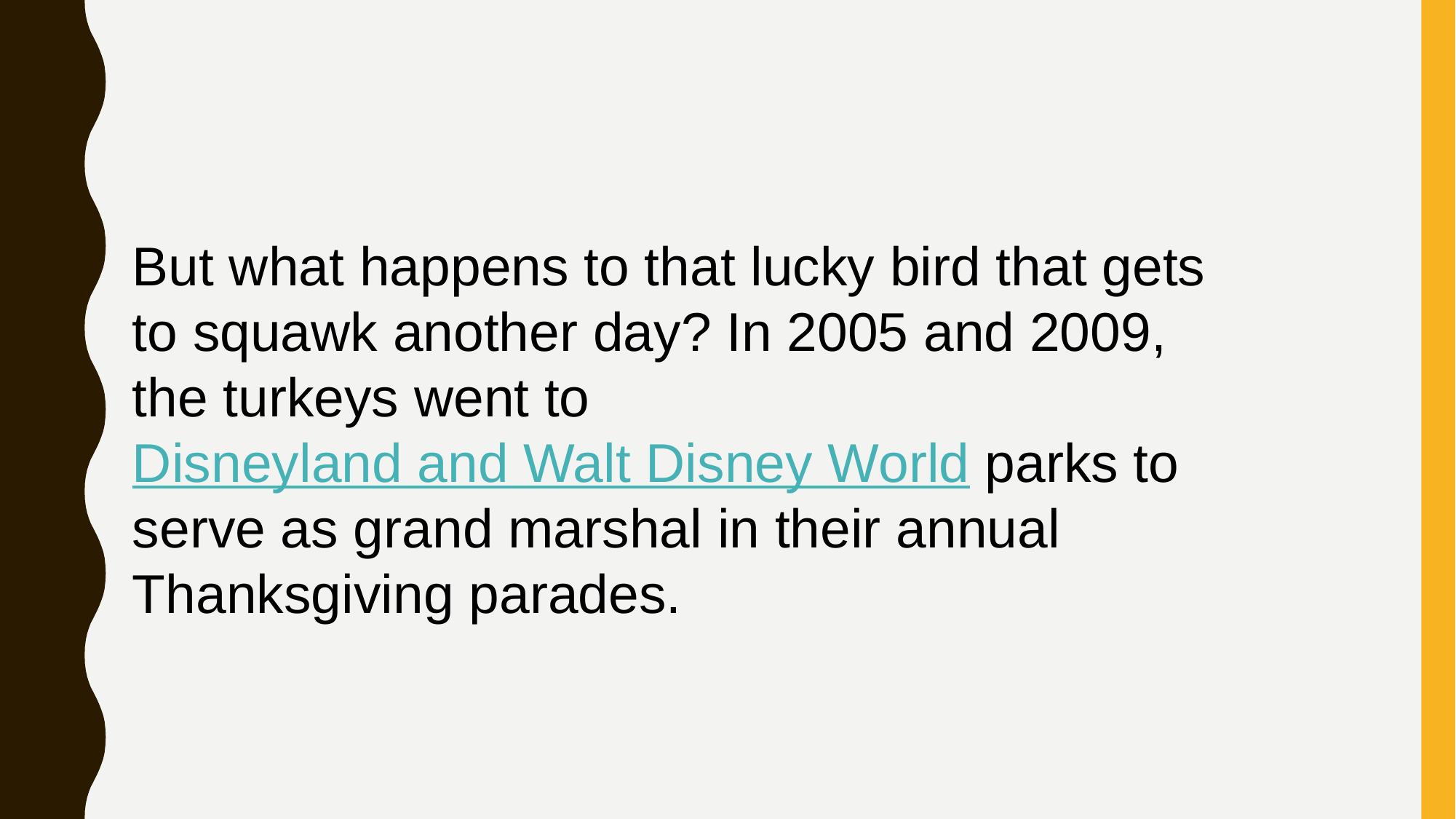

But what happens to that lucky bird that gets to squawk another day? In 2005 and 2009, the turkeys went to Disneyland and Walt Disney World parks to serve as grand marshal in their annual Thanksgiving parades.